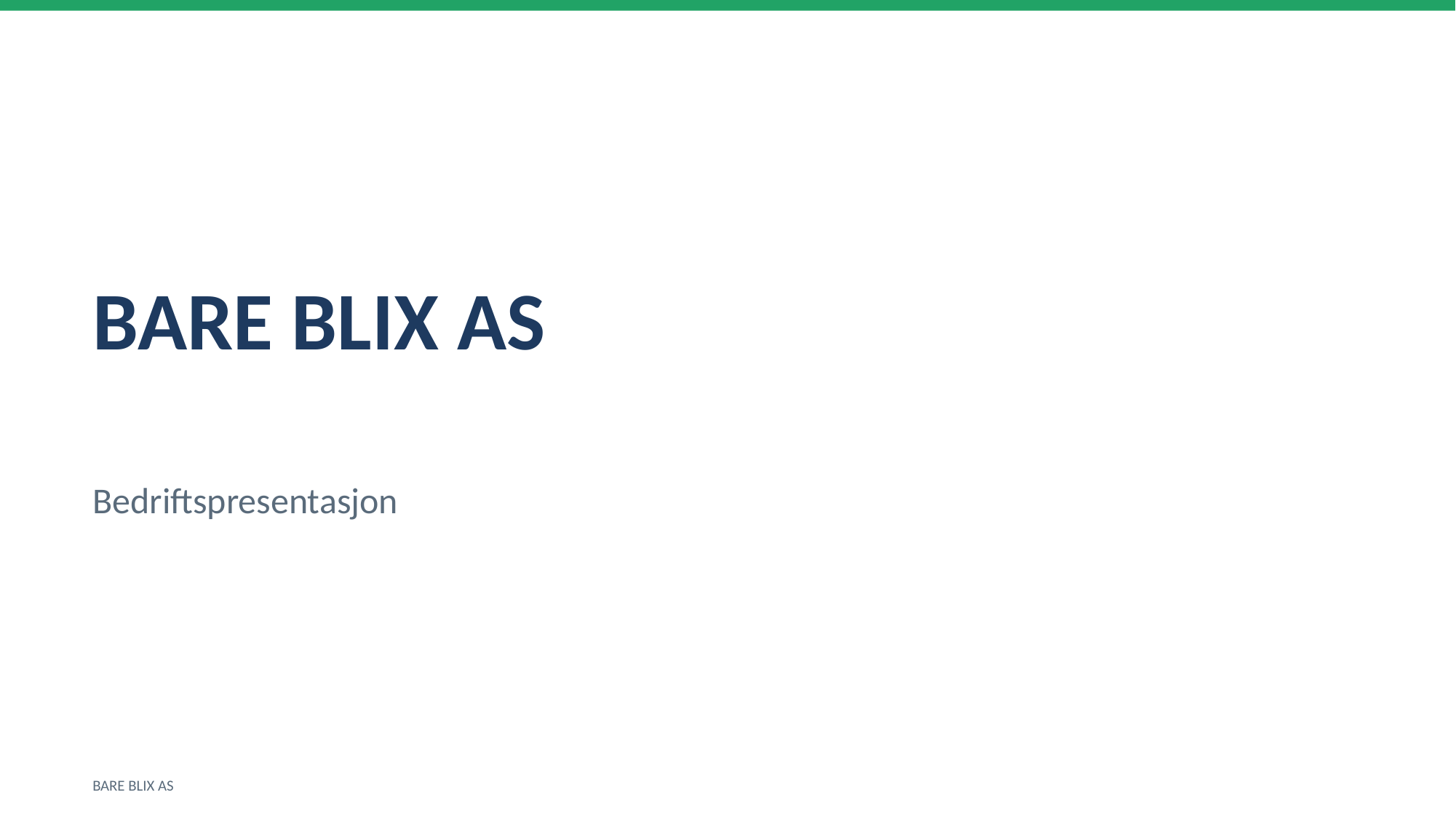

BARE BLIX AS
Bedriftspresentasjon
BARE BLIX AS